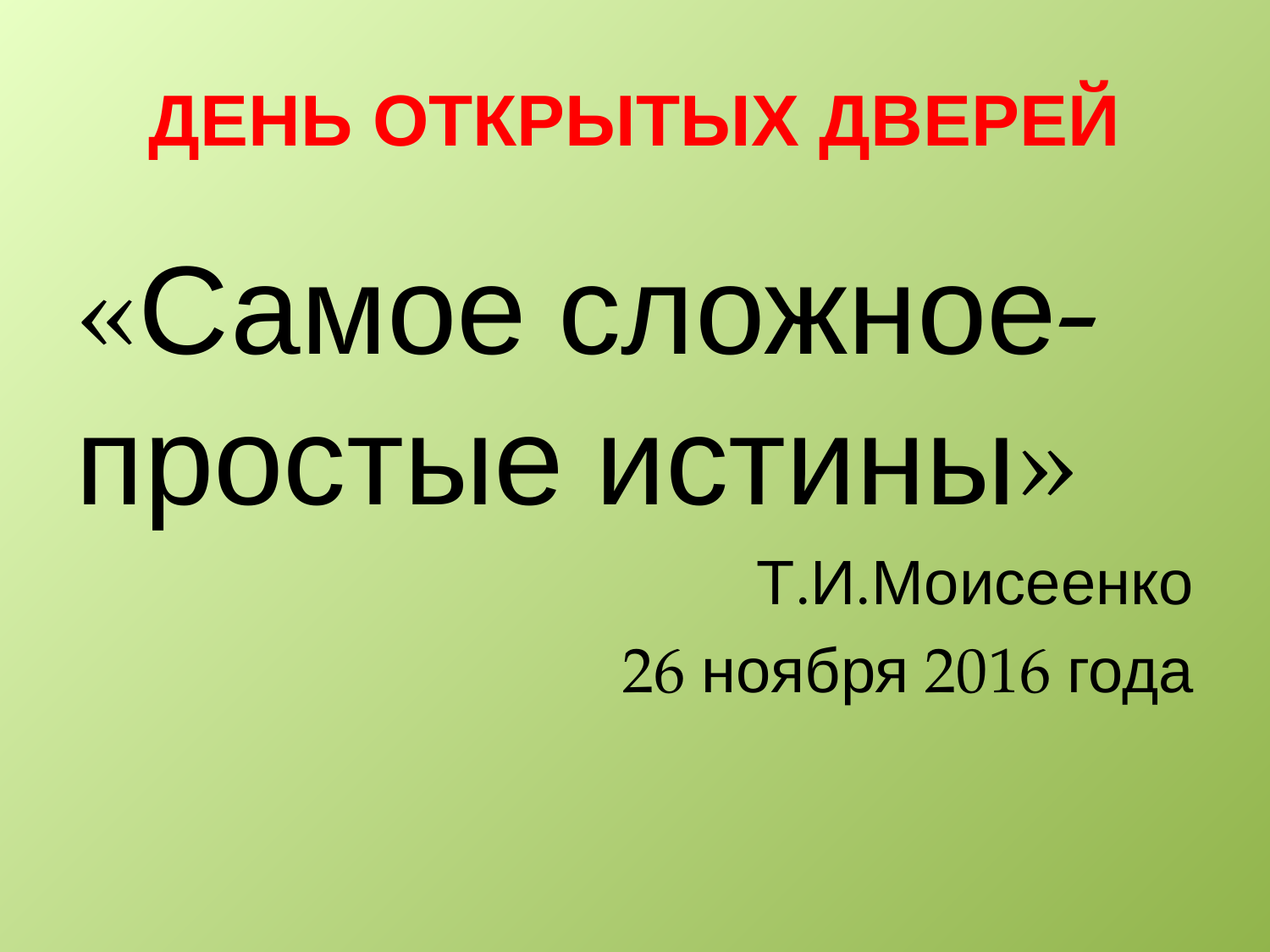

# ДЕНЬ ОТКРЫТЫХ ДВЕРЕЙ
«Самое сложное- простые истины»
Т.И.Моисеенко
26 ноября 2016 года